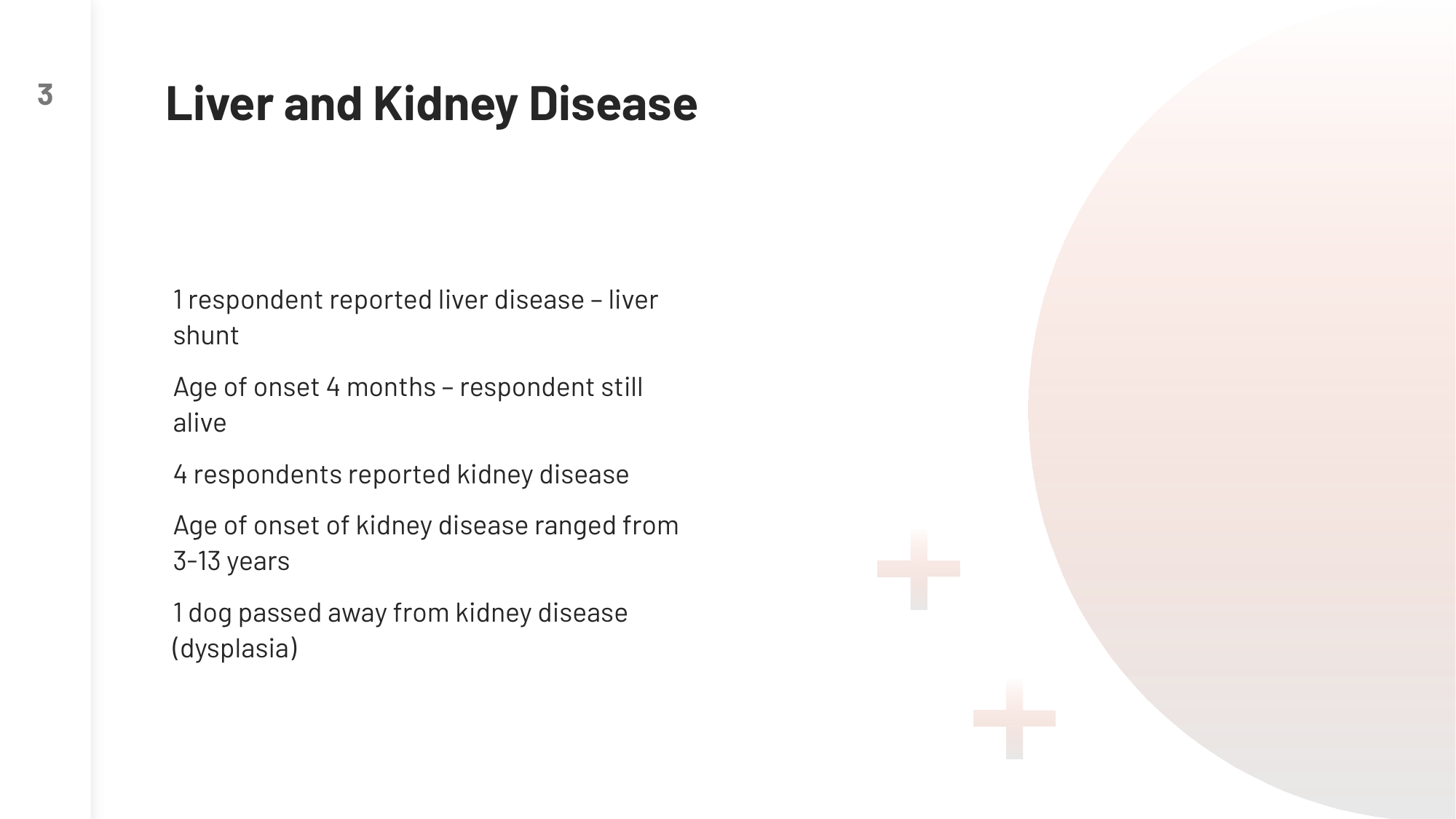

3
# Liver and Kidney Disease
1 respondent reported liver disease – liver shunt
Age of onset 4 months – respondent still alive
4 respondents reported kidney disease
Age of onset of kidney disease ranged from 3-13 years
1 dog passed away from kidney disease (dysplasia)